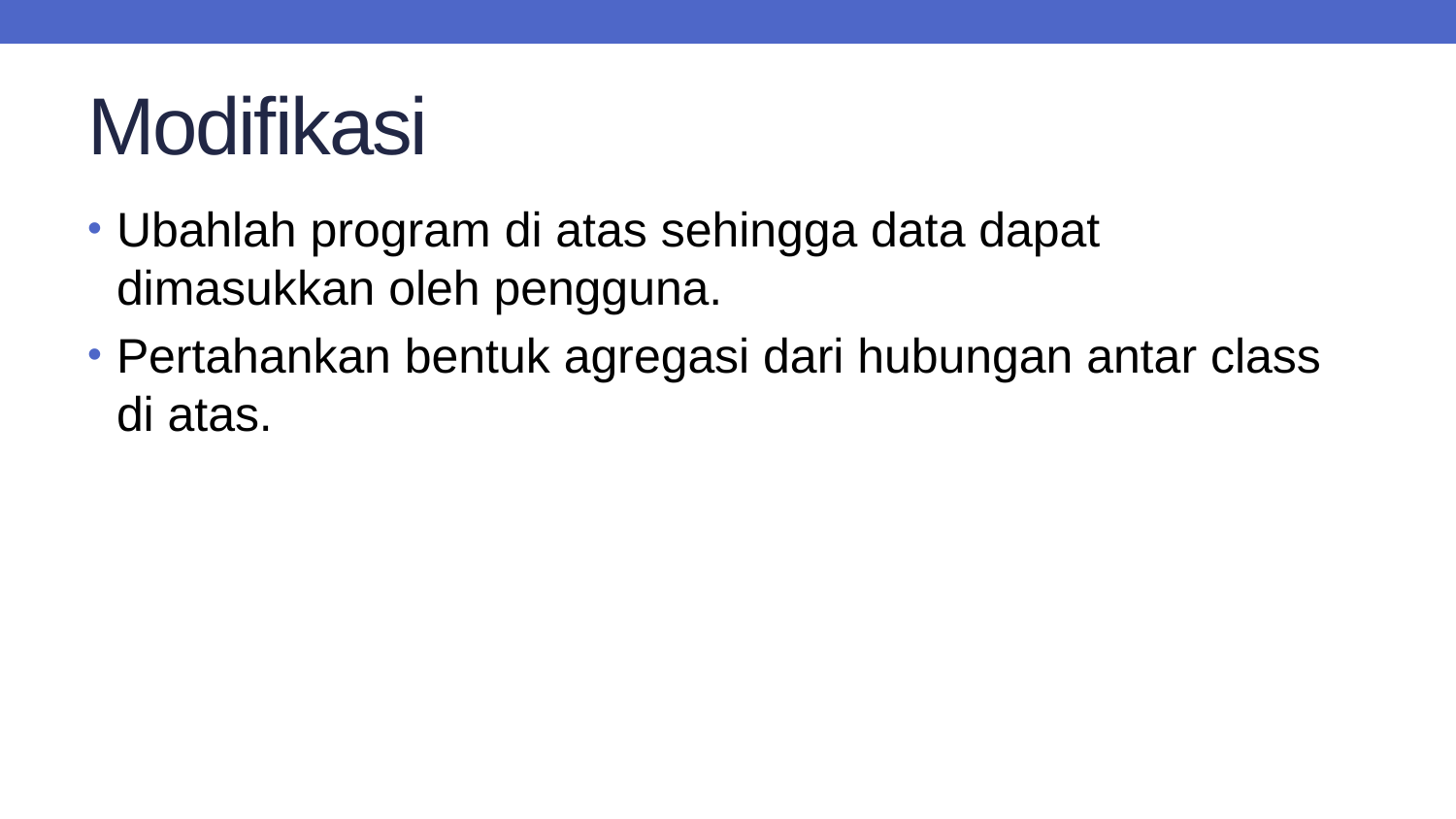

# Modifikasi
Ubahlah program di atas sehingga data dapat dimasukkan oleh pengguna.
Pertahankan bentuk agregasi dari hubungan antar class di atas.